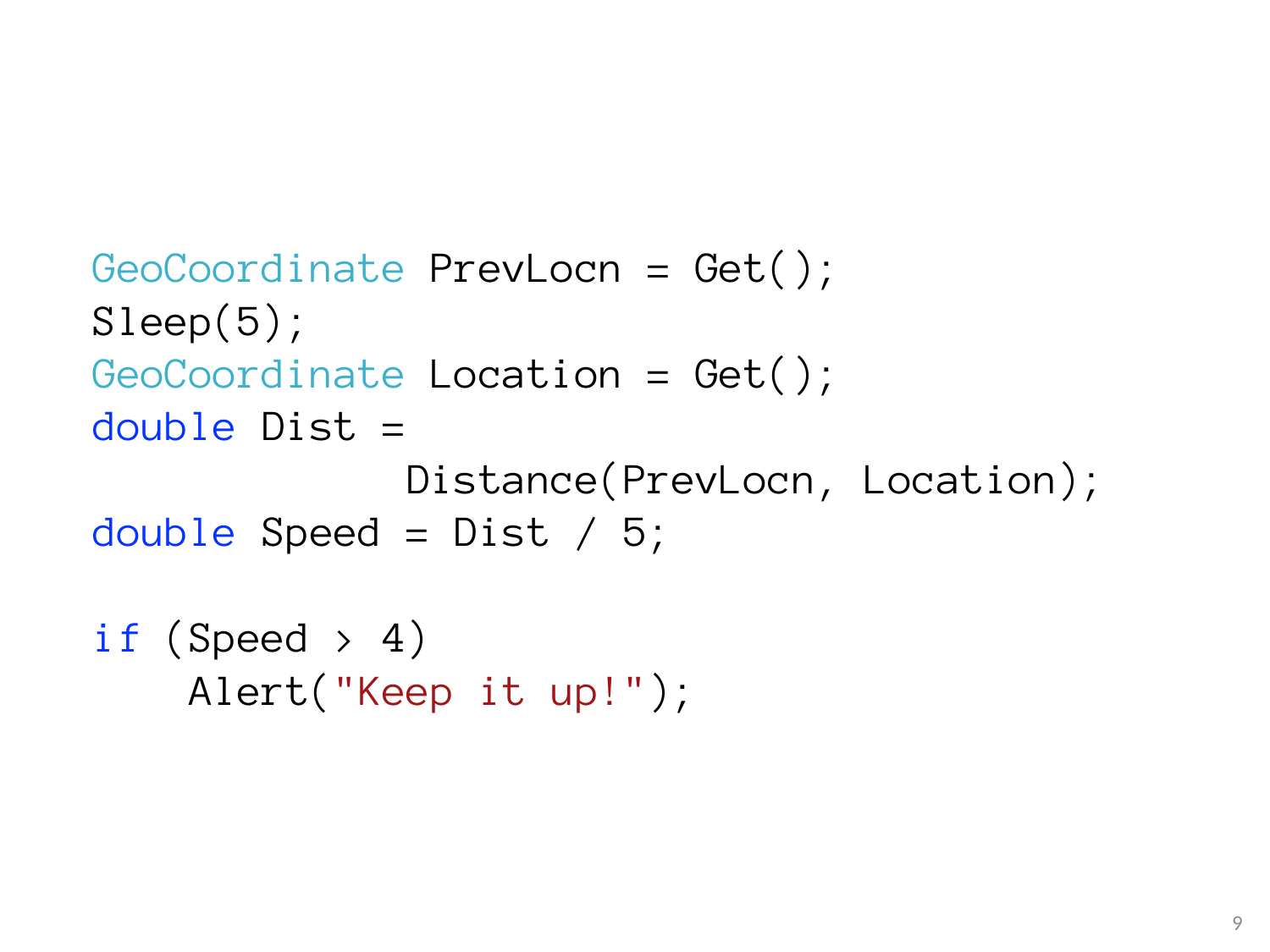

GeoCoordinate PrevLocn = Get();
Sleep(5);
GeoCoordinate Location = Get();
double Dist =
             Distance(PrevLocn, Location);
double Speed = Dist / 5;

if (Speed > 4)
    Alert("Keep it up!");
9